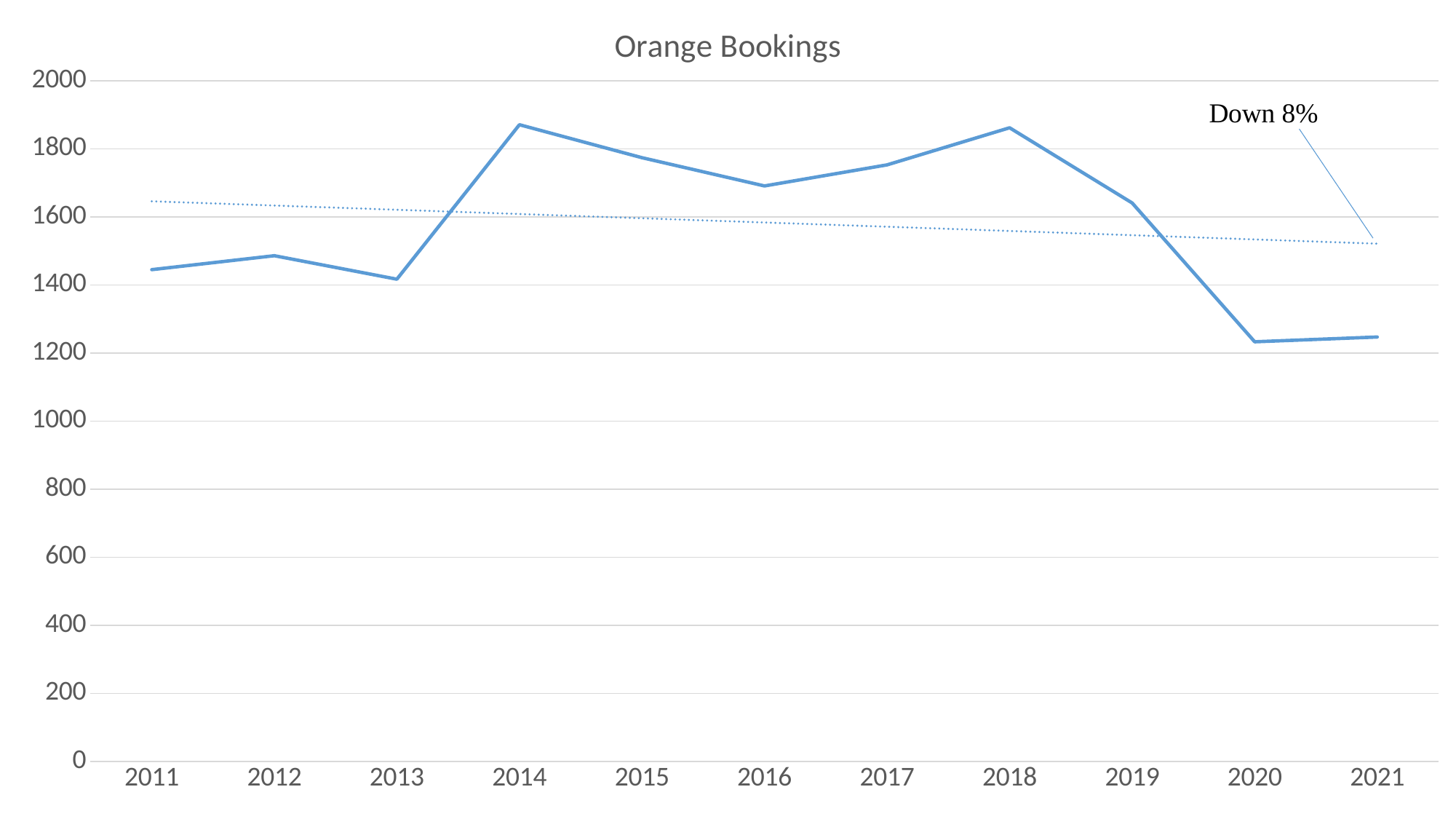

### Chart:

| Category | Orange Bookings |
|---|---|
| 2011 | 1445.0 |
| 2012 | 1486.0 |
| 2013 | 1417.0 |
| 2014 | 1871.0 |
| 2015 | 1774.0 |
| 2016 | 1691.0 |
| 2017 | 1753.0 |
| 2018 | 1862.0 |
| 2019 | 1641.0 |
| 2020 | 1233.0 |
| 2021 | 1247.0 |